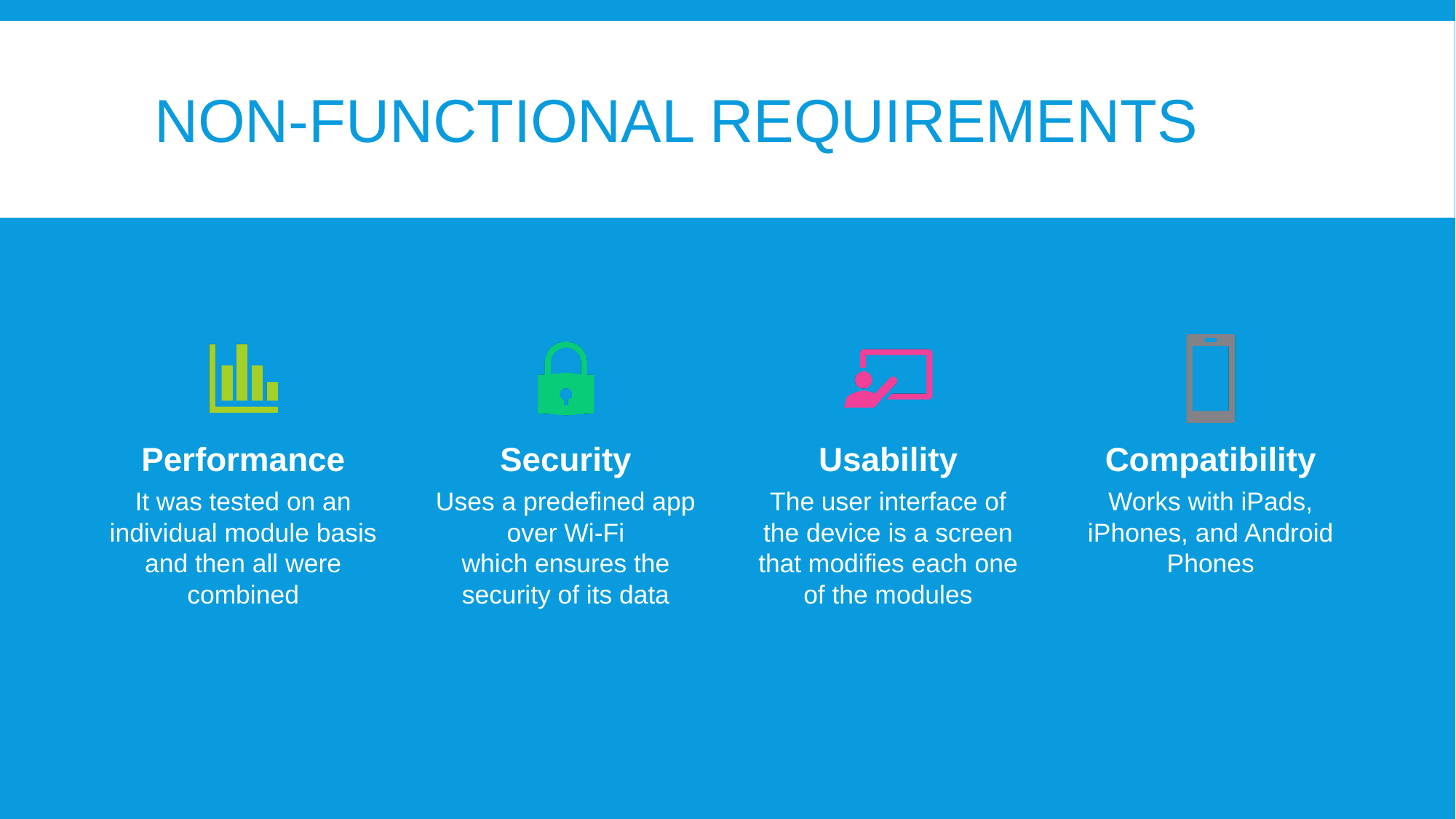

# Non-Functional Requirements
Performance
It was tested on an individual module basis and then all were combined
Security
Uses a predefined app over Wi-Fi which ensures the security of its data
Usability
The user interface of the device is a screen that modifies each one of the modules
Compatibility
Works with iPads, iPhones, and Android Phones